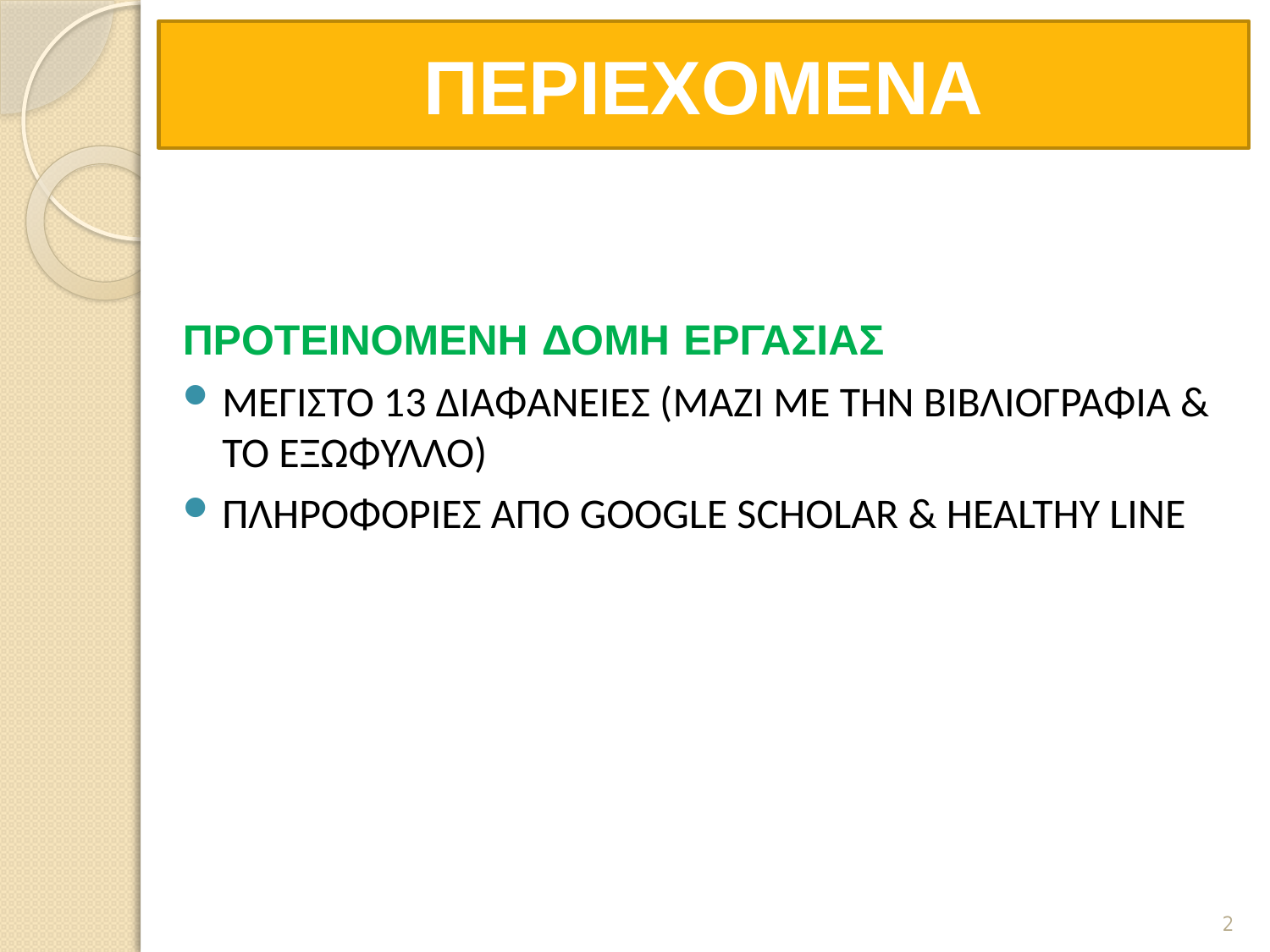

# ΠΕΡΙΕΧΟΜΕΝΑ
ΠΡΟΤΕΙΝΟΜΕΝΗ ΔΟΜΗ ΕΡΓΑΣΙΑΣ
ΜΕΓΙΣΤΟ 13 ΔΙΑΦΑΝΕΙΕΣ (ΜΑΖΙ ΜΕ ΤΗΝ ΒΙΒΛΙΟΓΡΑΦΙΑ & ΤΟ ΕΞΩΦΥΛΛΟ)
ΠΛΗΡΟΦΟΡΙΕΣ ΑΠΌ GOOGLE SCHOLAR & HEALTHY LINE

2